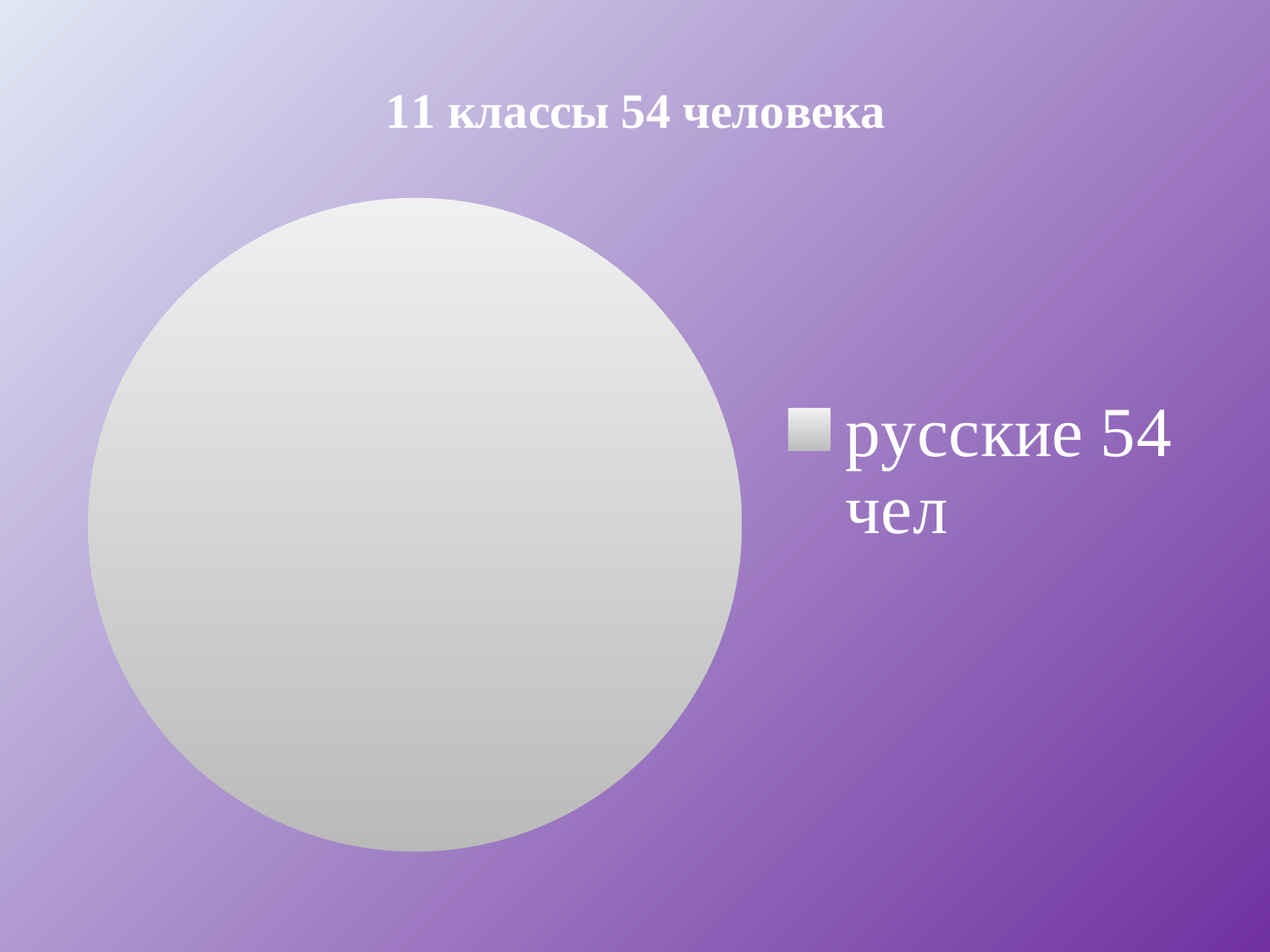

#

### Chart:

| Category | 11 классы 54 человека |
|---|---|
| русские 54 чел | 54.0 |